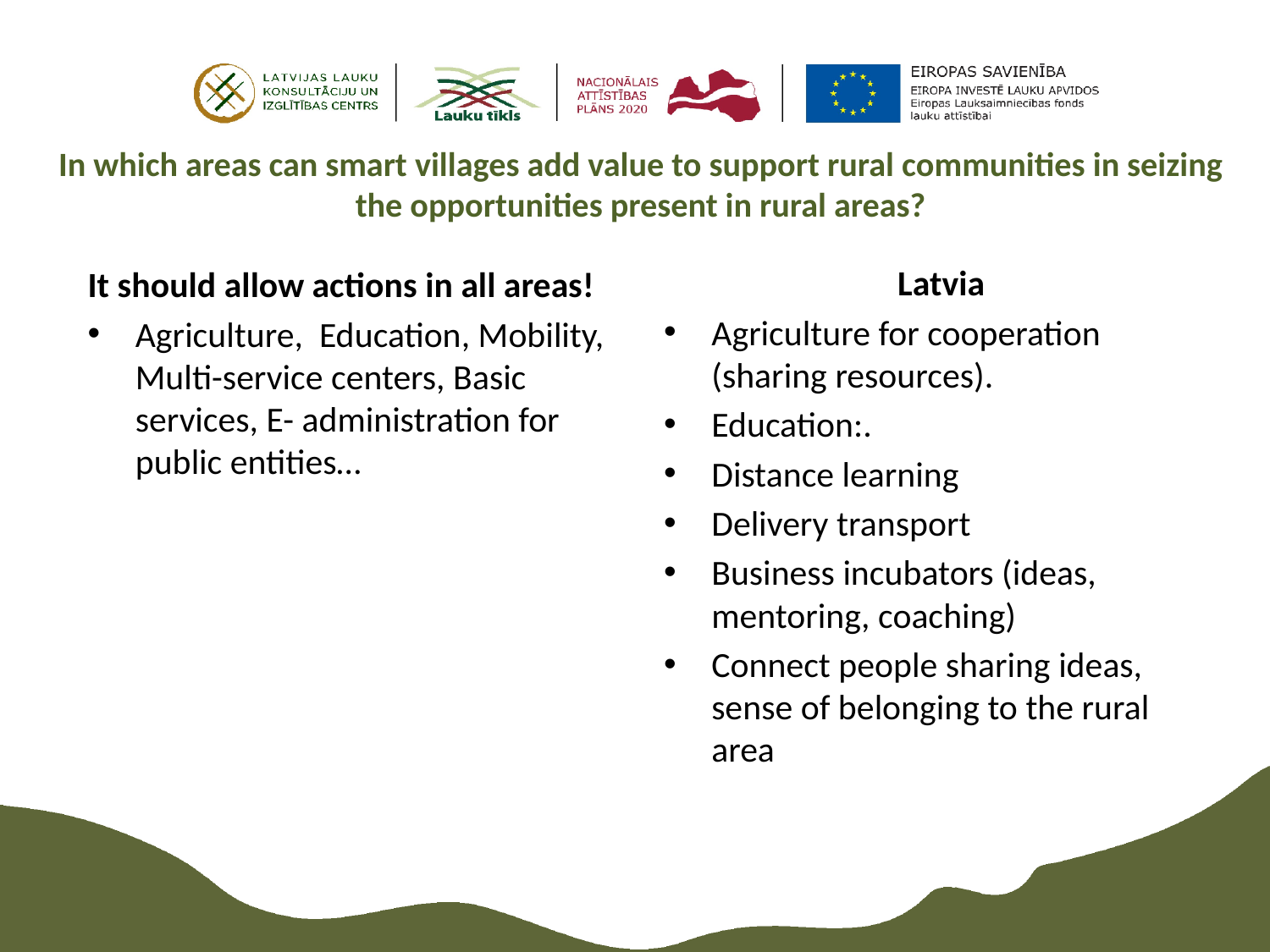

# In which areas can smart villages add value to support rural communities in seizing the opportunities present in rural areas?
Latvia
Agriculture for cooperation (sharing resources).
Education:.
Distance learning
Delivery transport
Business incubators (ideas, mentoring, coaching)
Connect people sharing ideas, sense of belonging to the rural area
It should allow actions in all areas!
Agriculture,  Education, Mobility, Multi-service centers, Basic services, E- administration for public entities…